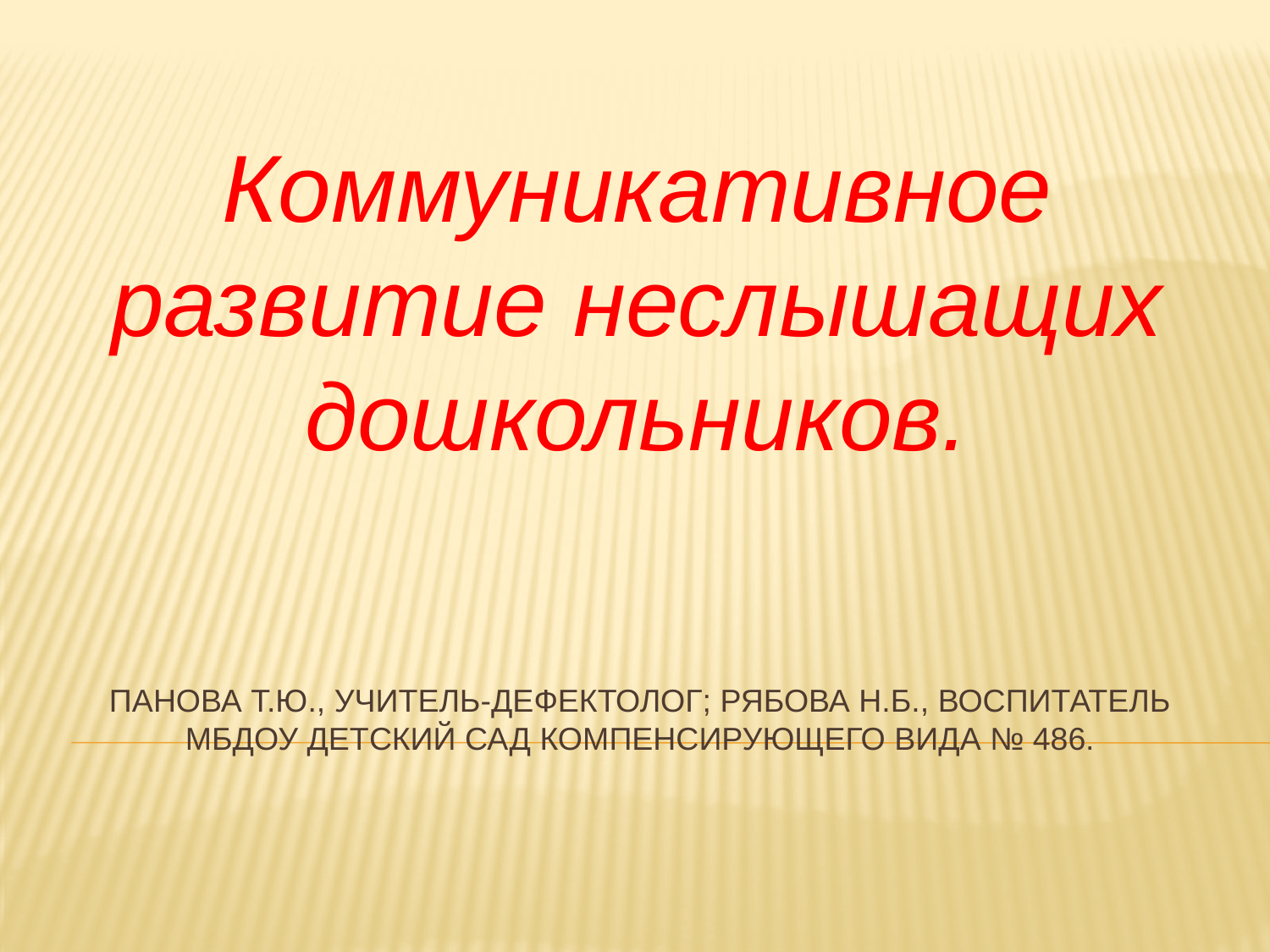

Коммуникативное развитие неслышащих дошкольников.
# Панова Т.Ю., Учитель-дефектолог; Рябова Н.Б., воспитатель МБДОУ детский сад компенсирующего вида № 486.